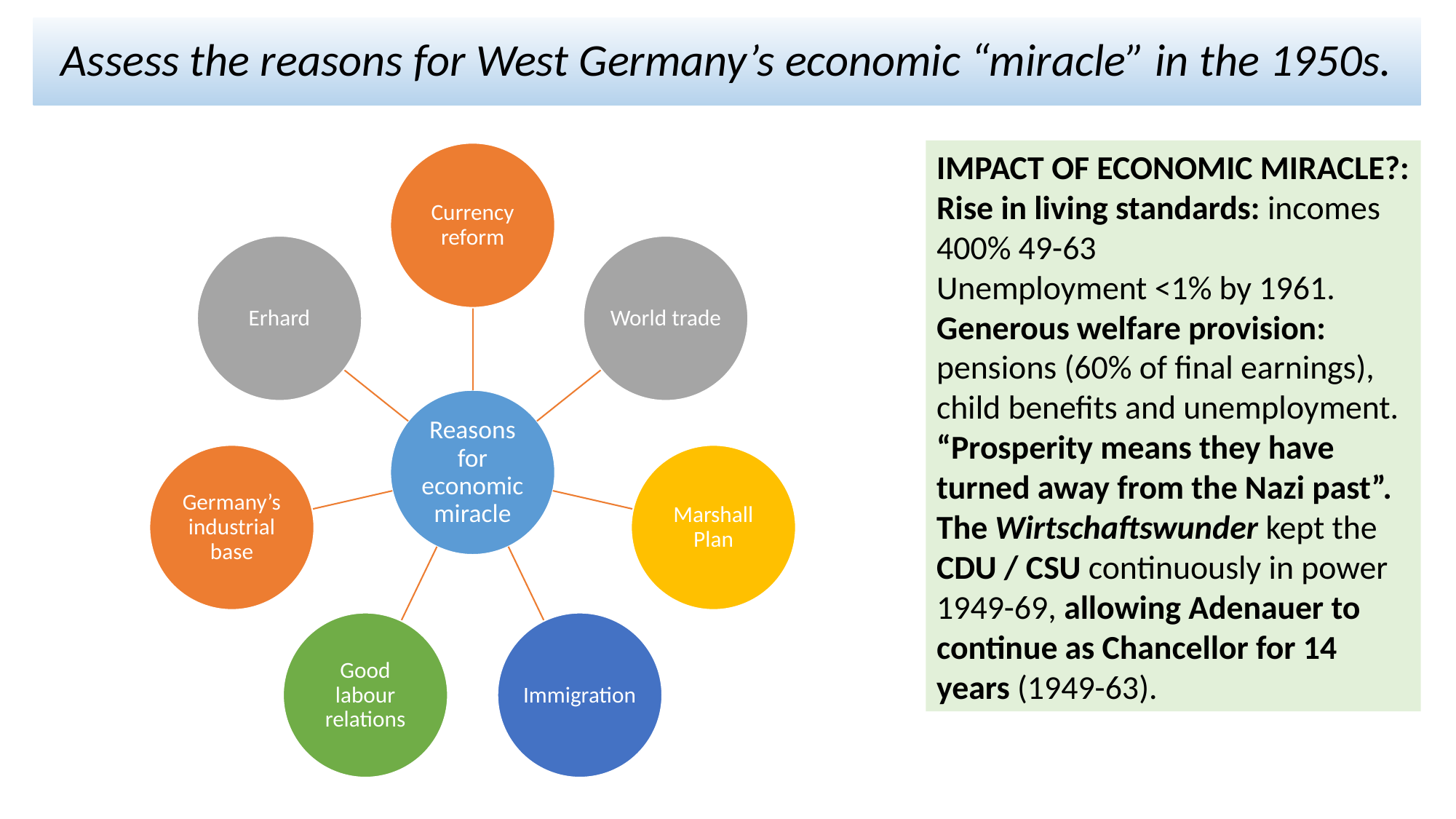

# Assess the reasons for West Germany’s economic “miracle” in the 1950s.
Reasons for economic miracle

Currency reform

World trade

Marshall Plan

Immigration

Good labour relations

Germany’s industrial base

Erhard
IMPACT OF ECONOMIC MIRACLE?:
Rise in living standards: incomes 400% 49-63
Unemployment <1% by 1961.
Generous welfare provision: pensions (60% of final earnings), child benefits and unemployment.
“Prosperity means they have turned away from the Nazi past”.
The Wirtschaftswunder kept the CDU / CSU continuously in power 1949-69, allowing Adenauer to continue as Chancellor for 14 years (1949-63).